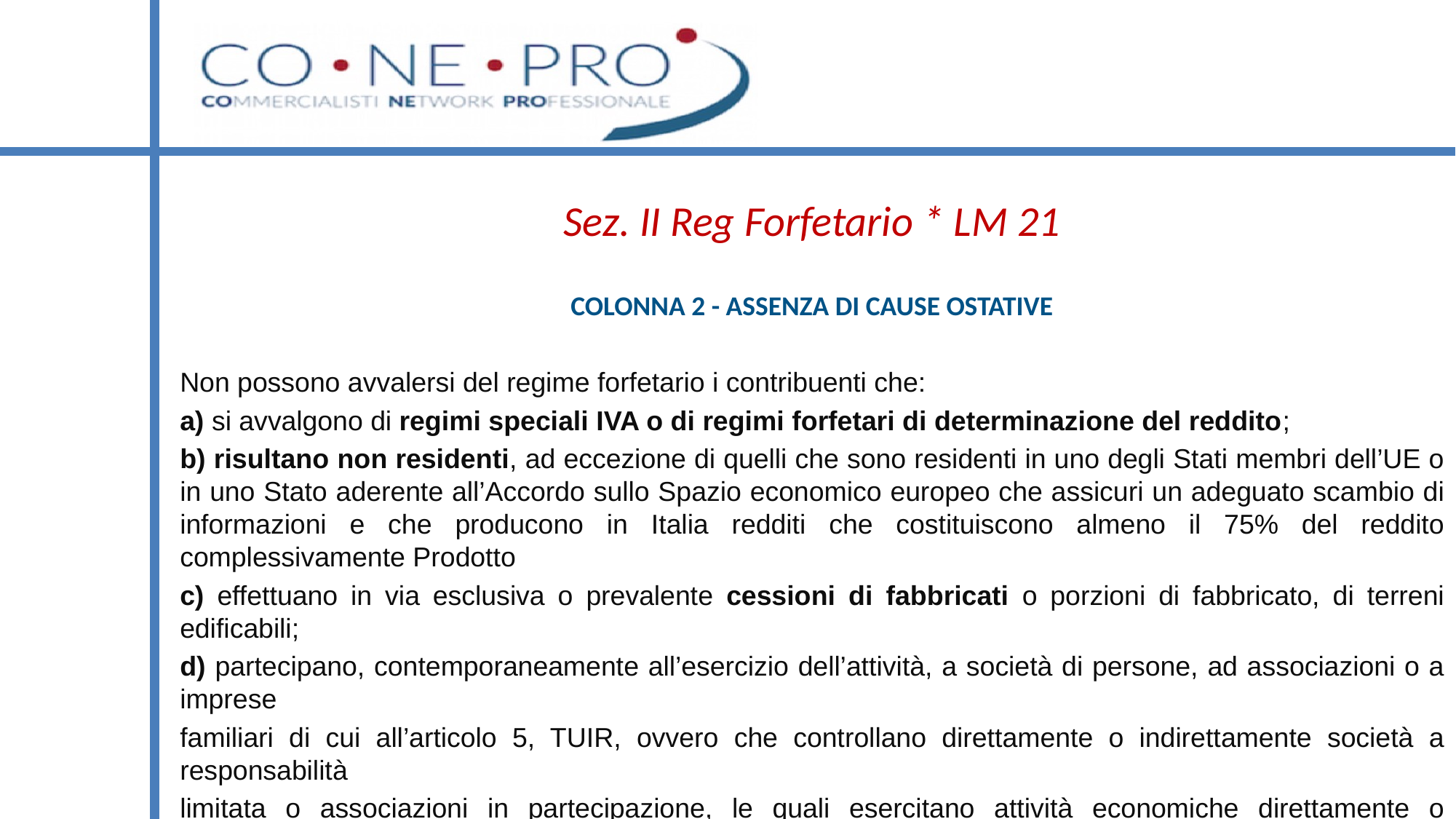

# Sez. II Reg Forfetario * LM 21
COLONNA 2 - ASSENZA DI CAUSE OSTATIVE

Non possono avvalersi del regime forfetario i contribuenti che:
a) si avvalgono di regimi speciali IVA o di regimi forfetari di determinazione del reddito;
b) risultano non residenti, ad eccezione di quelli che sono residenti in uno degli Stati membri dell’UE o in uno Stato aderente all’Accordo sullo Spazio economico europeo che assicuri un adeguato scambio di informazioni e che producono in Italia redditi che costituiscono almeno il 75% del reddito complessivamente Prodotto
c) effettuano in via esclusiva o prevalente cessioni di fabbricati o porzioni di fabbricato, di terreni edificabili;
d) partecipano, contemporaneamente all’esercizio dell’attività, a società di persone, ad associazioni o a imprese
familiari di cui all’articolo 5, TUIR, ovvero che controllano direttamente o indirettamente società a responsabilità
limitata o associazioni in partecipazione, le quali esercitano attività economiche direttamente o indirettamente riconducibili a quelle svolte dagli esercenti attività d’impresa, arti o professioni. (Circolare 10 aprile 2019, n. 9.)